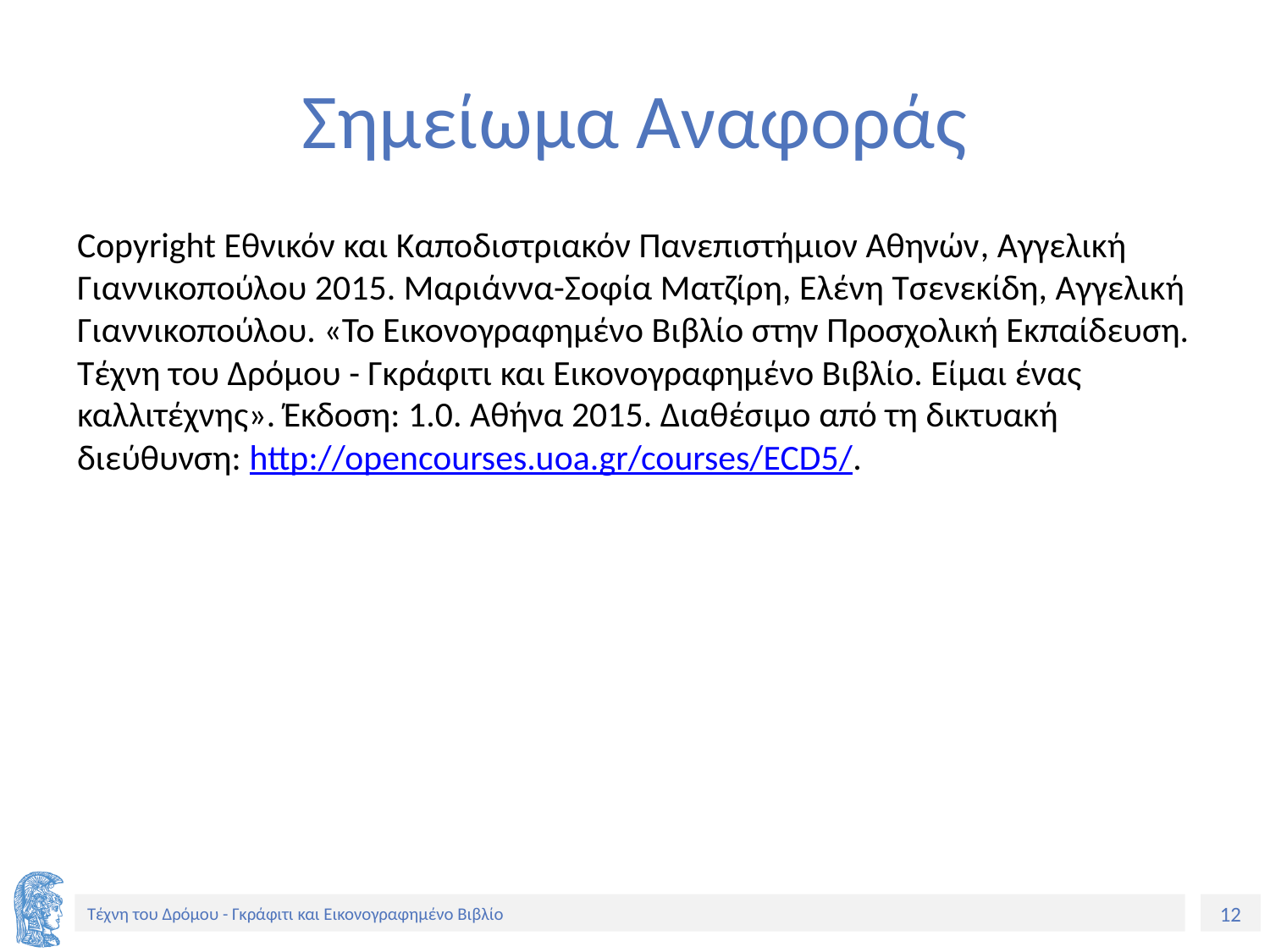

# Σημείωμα Αναφοράς
Copyright Εθνικόν και Καποδιστριακόν Πανεπιστήμιον Αθηνών, Αγγελική Γιαννικοπούλου 2015. Μαριάννα-Σοφία Ματζίρη, Ελένη Τσενεκίδη, Αγγελική Γιαννικοπούλου. «Το Εικονογραφημένο Βιβλίο στην Προσχολική Εκπαίδευση. Τέχνη του Δρόμου - Γκράφιτι και Εικονογραφημένο Βιβλίο. Είμαι ένας καλλιτέχνης». Έκδοση: 1.0. Αθήνα 2015. Διαθέσιμο από τη δικτυακή διεύθυνση: http://opencourses.uoa.gr/courses/ECD5/.